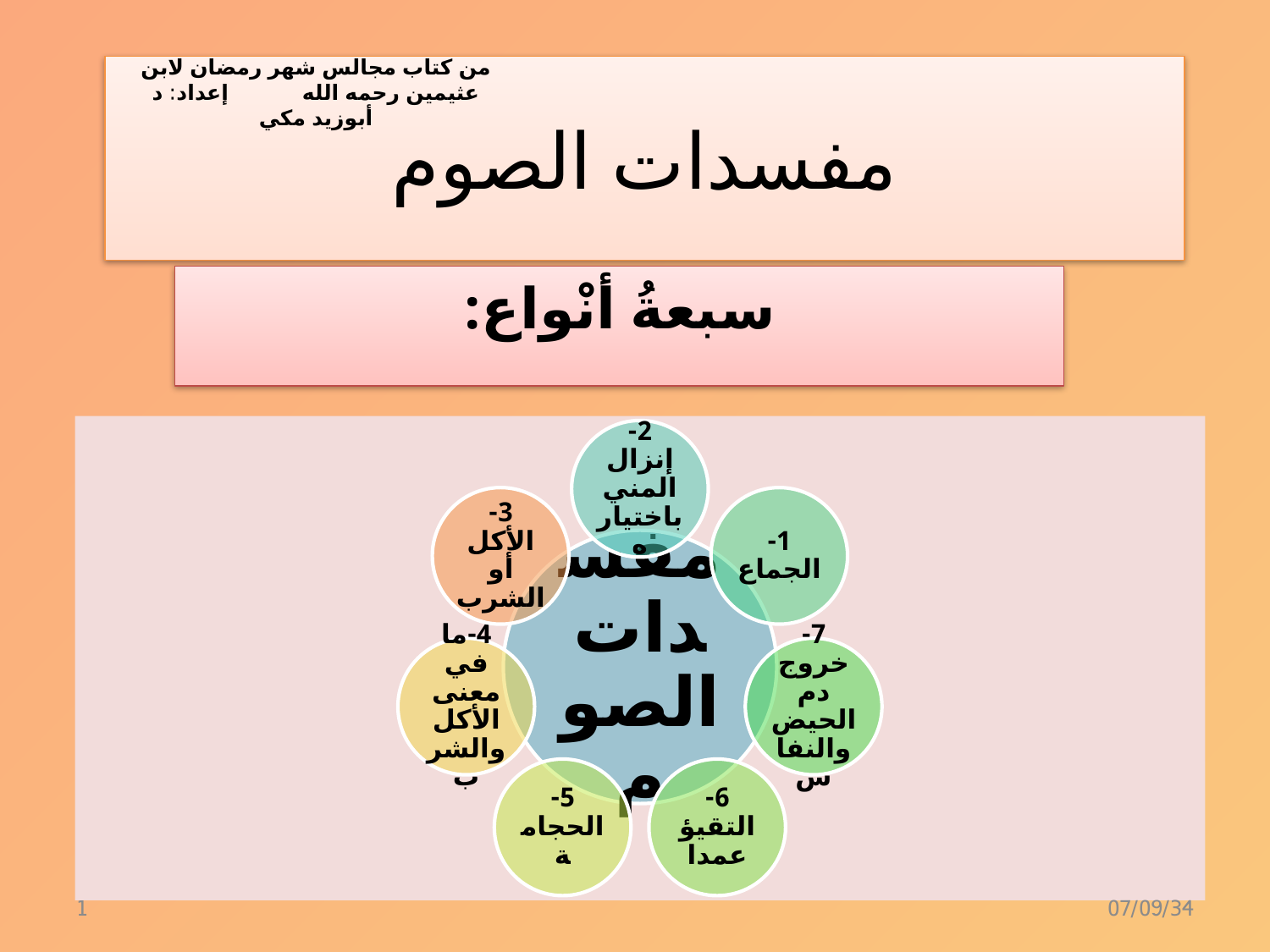

# مفسدات الصوم
من كتاب مجالس شهر رمضان لابن عثيمين رحمه الله            إعداد: د أبوزيد مكي
سبعةُ أنْواع:

مفسدات الصوم
2-إنزال المني باختياره
1-الجماع
7-خروج دم الحيض والنفاس
6-التقيؤ عمدا
5-الحجامة
4-ما في معنى الأكل والشرب
3-الأكل أو الشرب
1
07/09/34